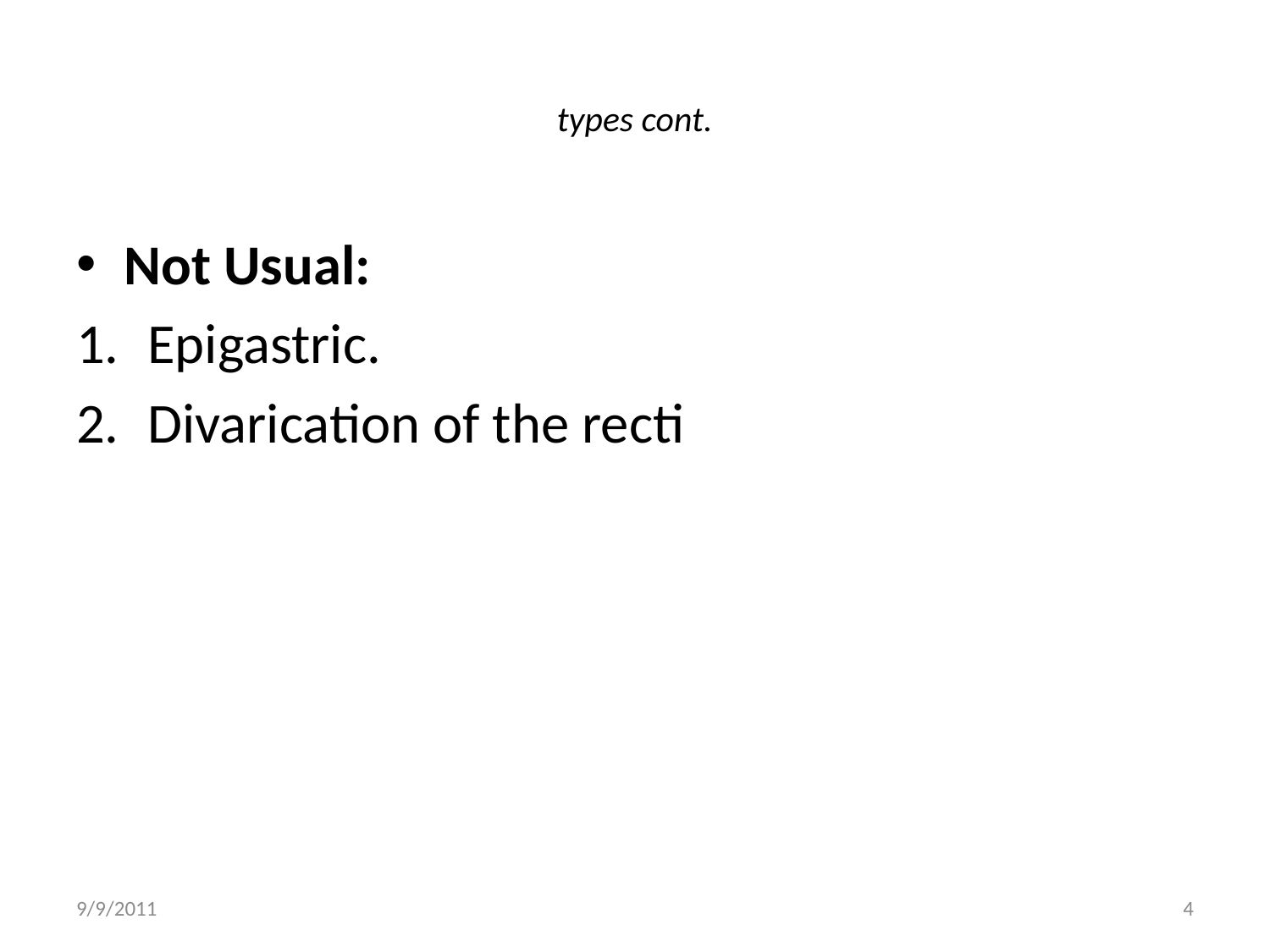

# types cont.
Not Usual:
Epigastric.
Divarication of the recti
9/9/2011
4